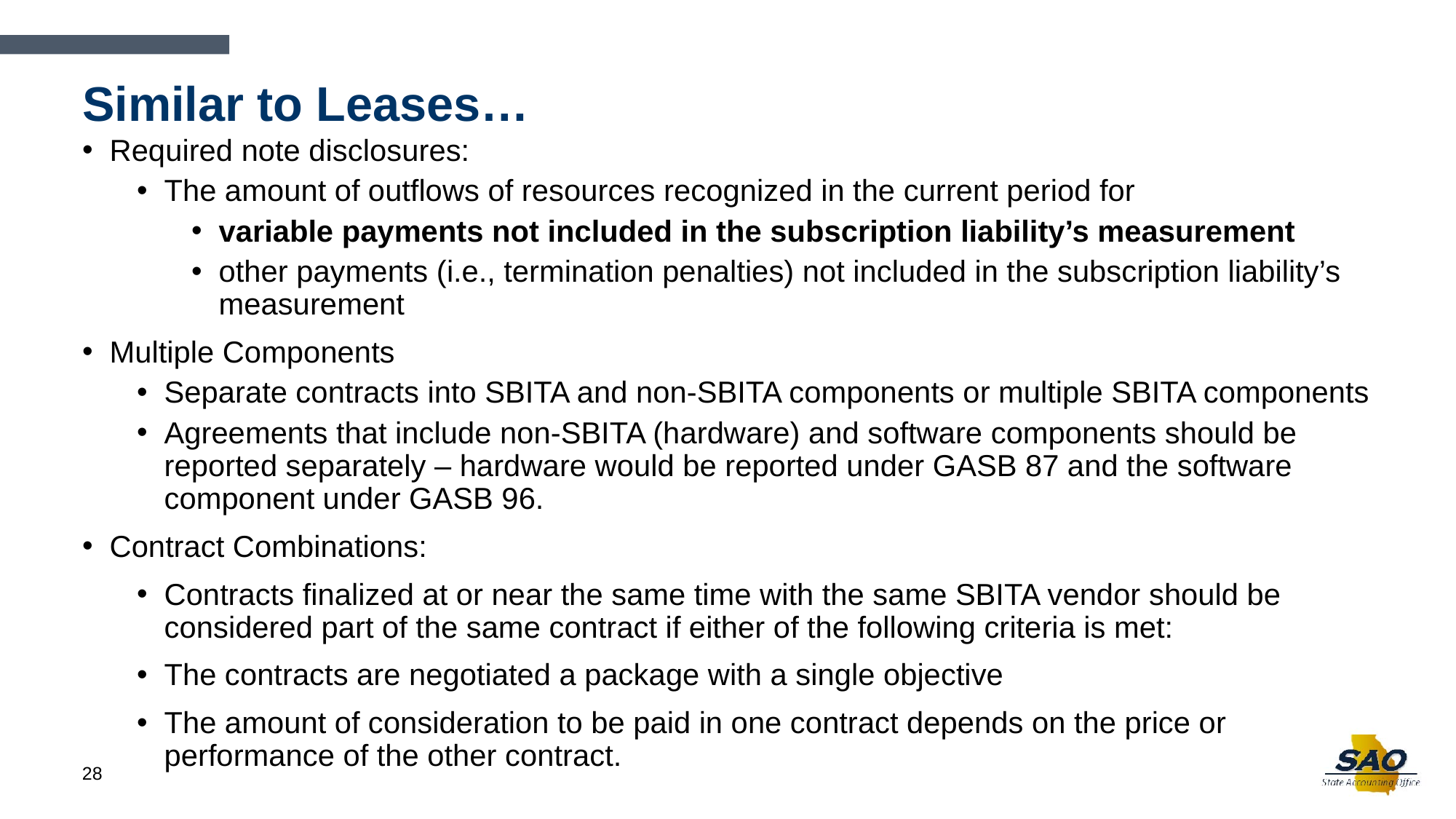

# Similar to Leases…
Required note disclosures:
The amount of outflows of resources recognized in the current period for
variable payments not included in the subscription liability’s measurement
other payments (i.e., termination penalties) not included in the subscription liability’s measurement
Multiple Components
Separate contracts into SBITA and non-SBITA components or multiple SBITA components
Agreements that include non-SBITA (hardware) and software components should be reported separately – hardware would be reported under GASB 87 and the software component under GASB 96.
Contract Combinations:
Contracts finalized at or near the same time with the same SBITA vendor should be considered part of the same contract if either of the following criteria is met:
The contracts are negotiated a package with a single objective
The amount of consideration to be paid in one contract depends on the price or performance of the other contract.